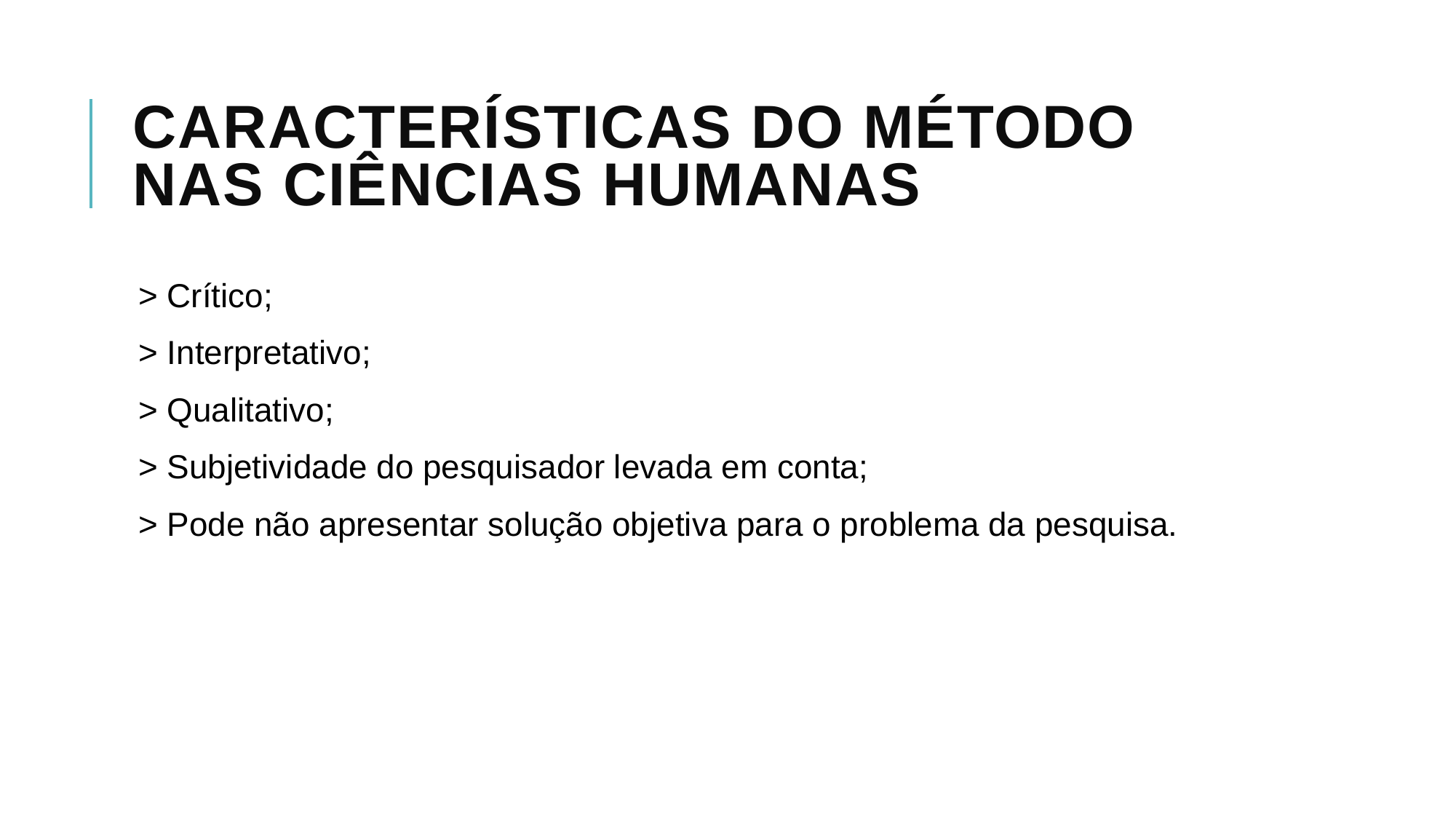

# CARACTERÍSTICAS DO método nas ciências humanas
> Crítico;
> Interpretativo;
> Qualitativo;
> Subjetividade do pesquisador levada em conta;
> Pode não apresentar solução objetiva para o problema da pesquisa.